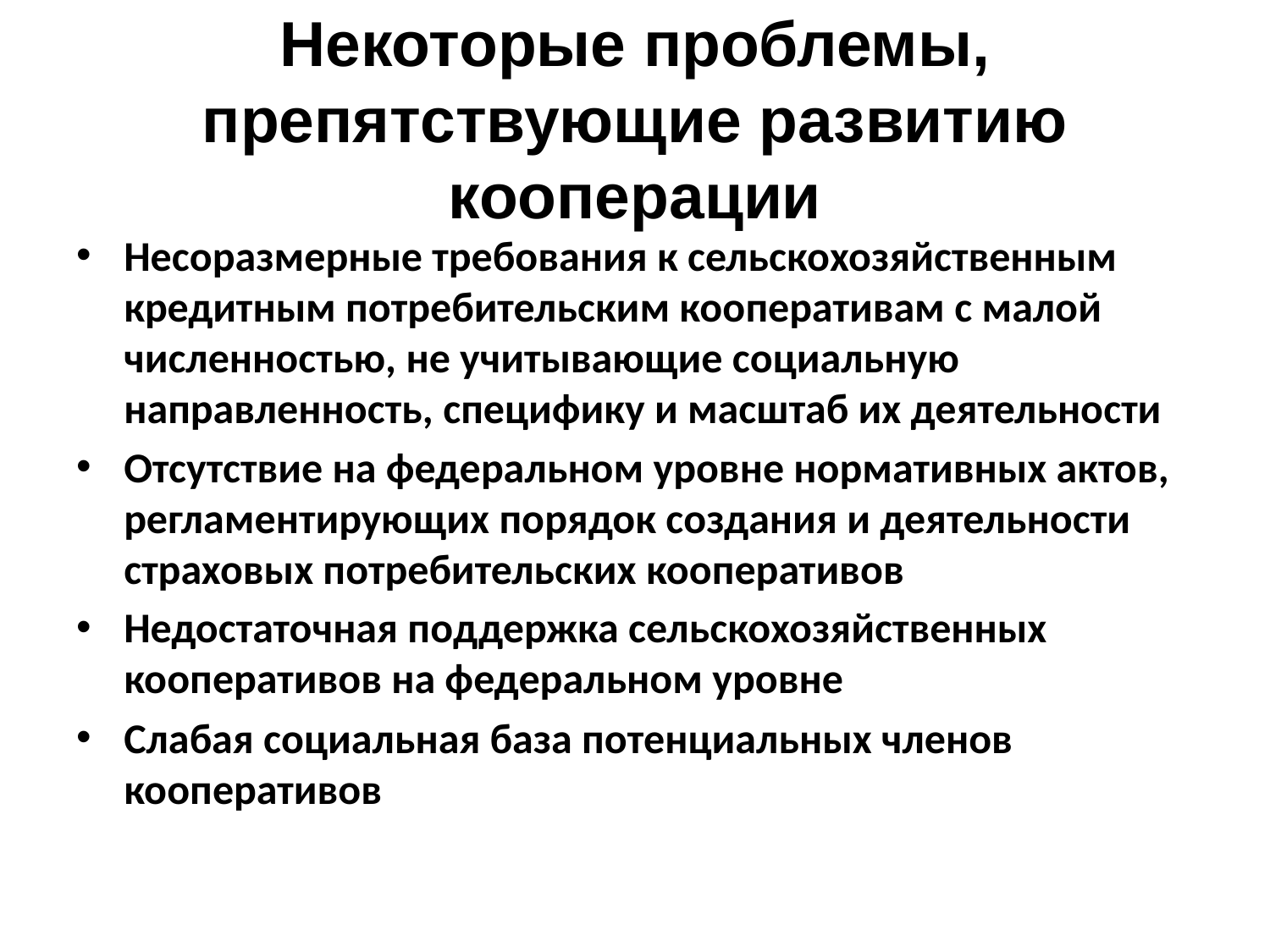

# Некоторые проблемы, препятствующие развитию кооперации
Несоразмерные требования к сельскохозяйственным кредитным потребительским кооперативам с малой численностью, не учитывающие социальную направленность, специфику и масштаб их деятельности
Отсутствие на федеральном уровне нормативных актов, регламентирующих порядок создания и деятельности страховых потребительских кооперативов
Недостаточная поддержка сельскохозяйственных кооперативов на федеральном уровне
Слабая социальная база потенциальных членов кооперативов